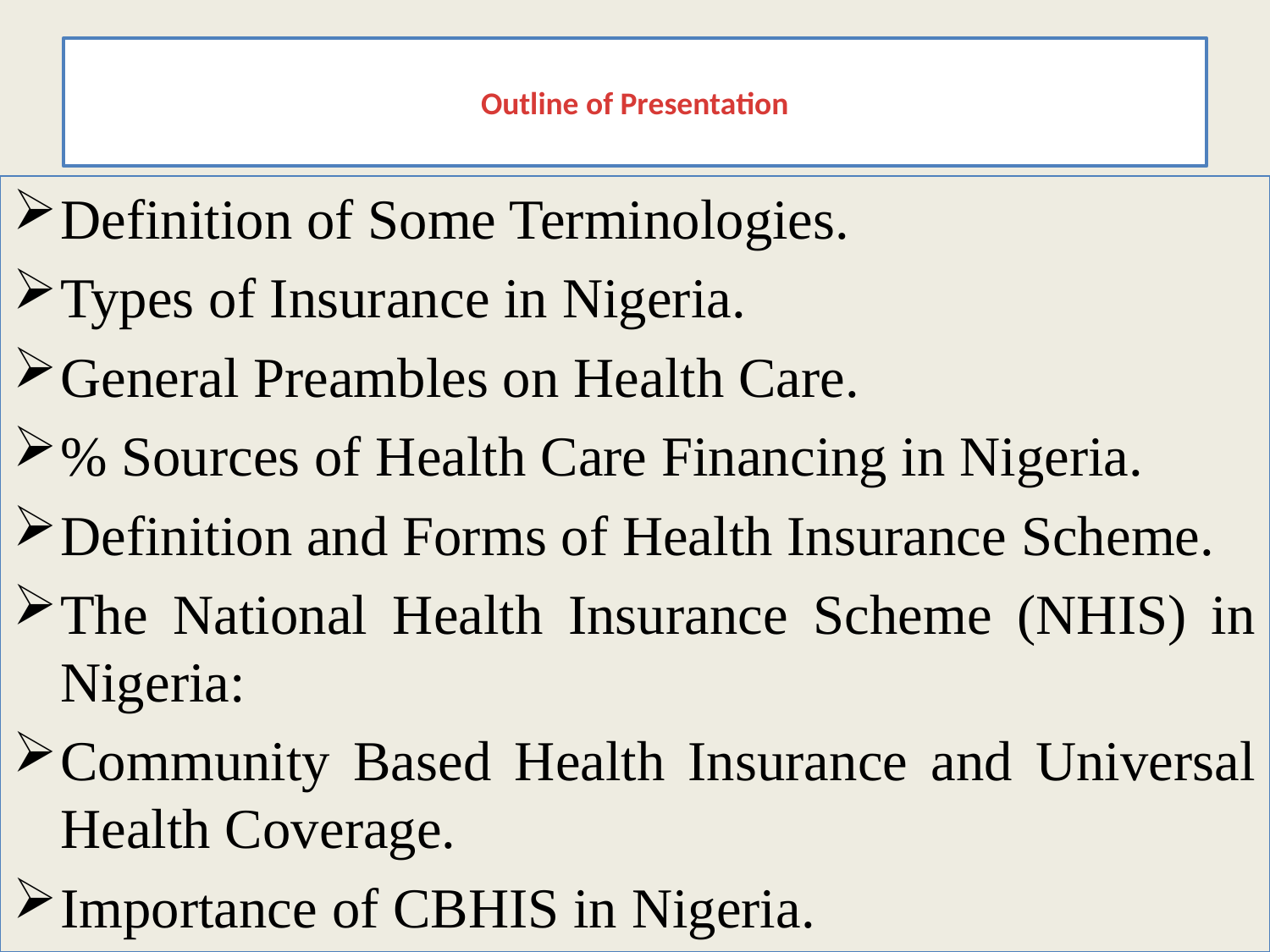

# Outline of Presentation
Definition of Some Terminologies.
Types of Insurance in Nigeria.
General Preambles on Health Care.
% Sources of Health Care Financing in Nigeria.
Definition and Forms of Health Insurance Scheme.
The National Health Insurance Scheme (NHIS) in Nigeria:
Community Based Health Insurance and Universal Health Coverage.
Importance of CBHIS in Nigeria.